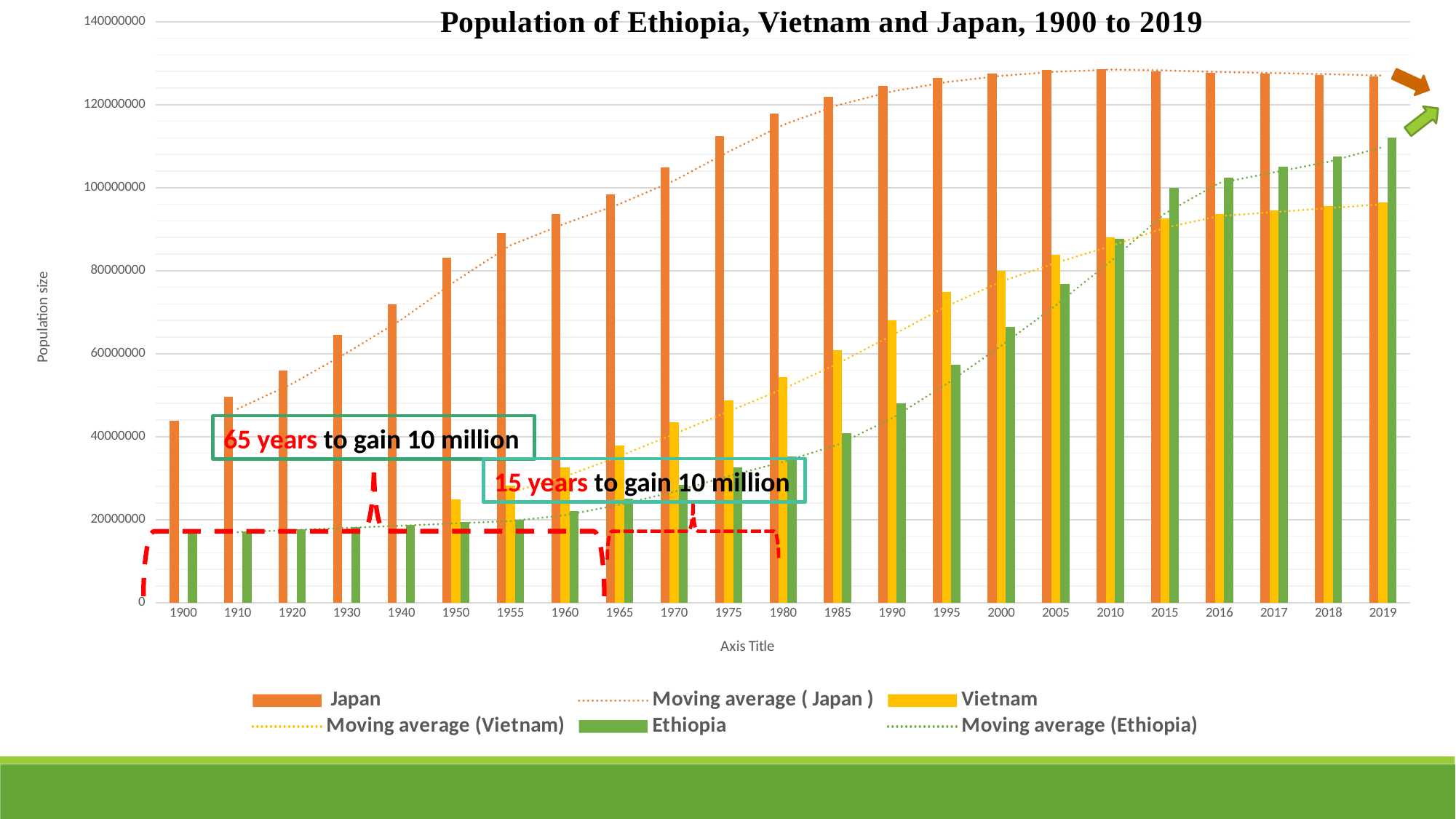

### Chart

| Category |  Japan  | Vietnam | Ethiopia |
|---|---|---|---|
| 1900 | 43847000.0 | None | 16739250.0 |
| 1910 | 49588800.0 | None | 17235636.0 |
| 1920 | 55963100.0 | None | 17746742.0 |
| 1930 | 64450000.0 | None | 18273005.0 |
| 1940 | 71933000.0 | None | 18814873.0 |
| 1950 | 83199600.0 | 24809909.0 | 19372810.0 |
| 1955 | 89018257.0 | 28147442.0 | 19947292.0 |
| 1960 | 93673615.0 | 32670048.0 | 22151278.0 |
| 1965 | 98447002.0 | 37858947.0 | 25013626.0 |
| 1970 | 104925645.0 | 43404802.0 | 28415077.0 |
| 1975 | 112423055.0 | 48719180.0 | 32566821.0 |
| 1980 | 117827355.0 | 54281841.0 | 35264898.0 |
| 1985 | 121894038.0 | 60896732.0 | 40800343.0 |
| 1990 | 124515561.0 | 67988855.0 | 48086516.0 |
| 1995 | 126375466.0 | 74910462.0 | 57309880.0 |
| 2000 | 127533934.0 | 79910411.0 | 66537331.0 |
| 2005 | 128335767.0 | 83832662.0 | 76727083.0 |
| 2010 | 128551873.0 | 87967655.0 | 87702670.0 |
| 2015 | 127974958.0 | 92677082.0 | 99873033.0 |
| 2016 | 127748513.0 | 93640435.0 | 102403196.0 |
| 2017 | 127484450.0 | 94600643.0 | 104957438.0 |
| 2018 | 127185332.0 | 95545959.0 | 107534882.0 |
| 2019 | 126854745.0 | 96462108.0 | 112019727.0 |

65 years to gain 10 million

15 years to gain 10 million